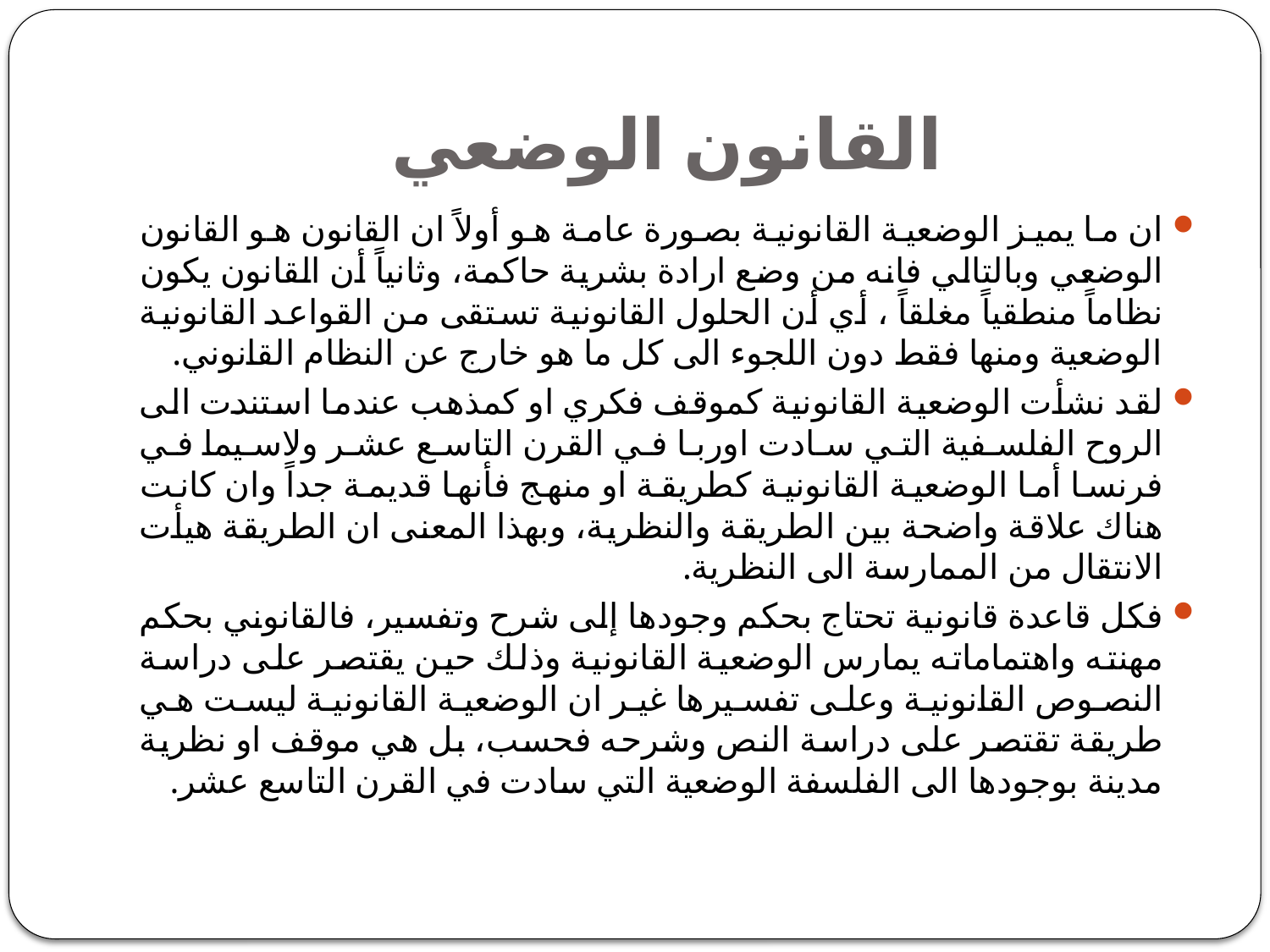

# القانون الوضعي
ان ما يميز الوضعية القانونية بصورة عامة هو أولاً ان القانون هو القانون الوضعي وبالتالي فانه من وضع ارادة بشرية حاكمة، وثانياً أن القانون يكون نظاماً منطقياً مغلقاً ، أي أن الحلول القانونية تستقى من القواعد القانونية الوضعية ومنها فقط دون اللجوء الى كل ما هو خارج عن النظام القانوني.
لقد نشأت الوضعية القانونية كموقف فكري او كمذهب عندما استندت الى الروح الفلسفية التي سادت اوربا في القرن التاسع عشر ولاسيما في فرنسا أما الوضعية القانونية كطريقة او منهج فأنها قديمة جداً وان كانت هناك علاقة واضحة بين الطريقة والنظرية، وبهذا المعنى ان الطريقة هيأت الانتقال من الممارسة الى النظرية.
فكل قاعدة قانونية تحتاج بحكم وجودها إلى شرح وتفسير، فالقانوني بحكم مهنته واهتماماته يمارس الوضعية القانونية وذلك حين يقتصر على دراسة النصوص القانونية وعلى تفسيرها غير ان الوضعية القانونية ليست هي طريقة تقتصر على دراسة النص وشرحه فحسب، بل هي موقف او نظرية مدينة بوجودها الى الفلسفة الوضعية التي سادت في القرن التاسع عشر.